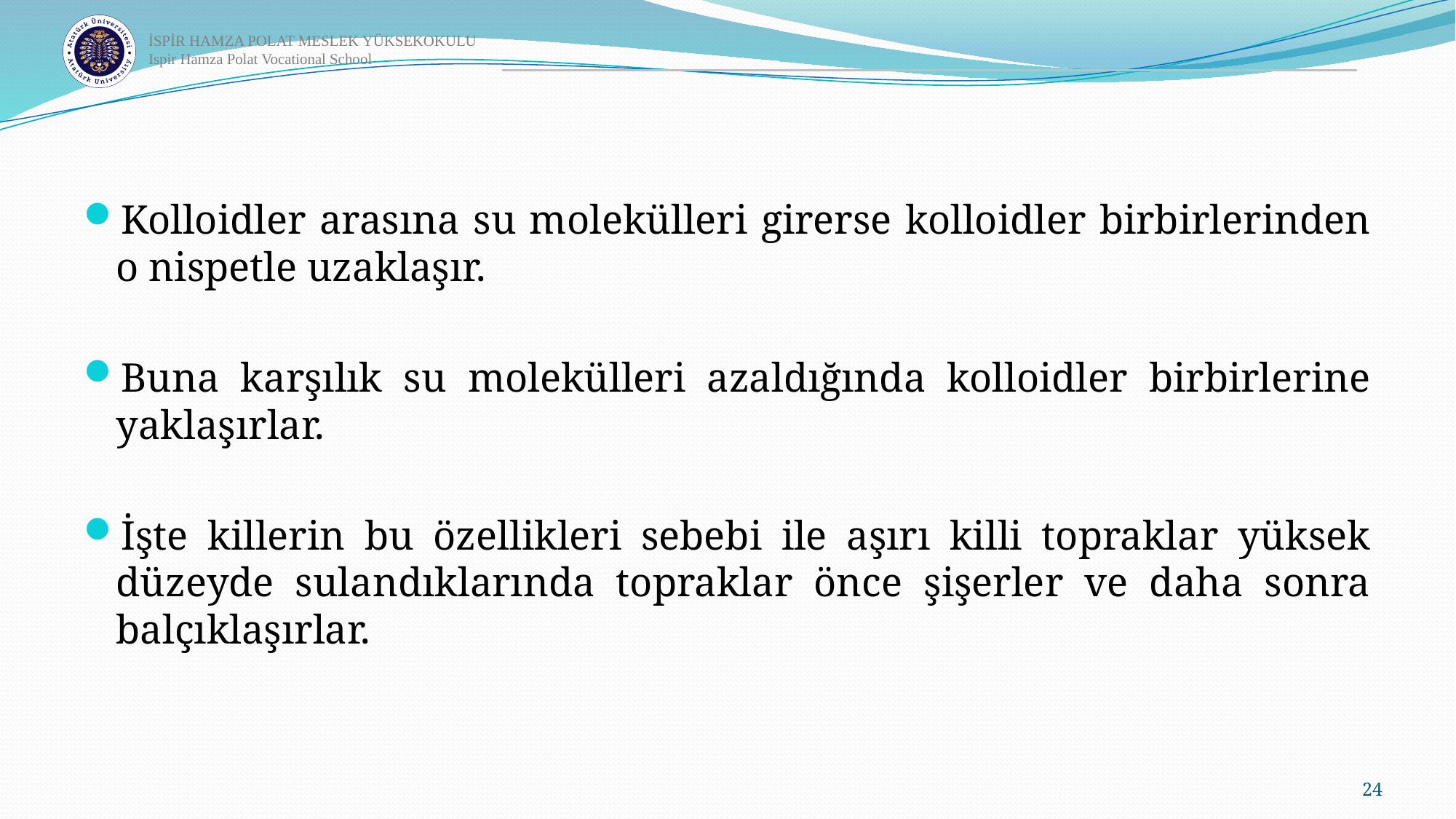

Kolloidler arasına su molekülleri girerse kolloidler birbirlerinden o nispetle uzaklaşır.

Buna karşılık su molekülleri azaldığında kolloidler birbirlerine yaklaşırlar.

İşte killerin bu özellikleri sebebi ile aşırı killi topraklar yüksek düzeyde sulandıklarında topraklar önce şişerler ve daha sonra balçıklaşırlar.
24